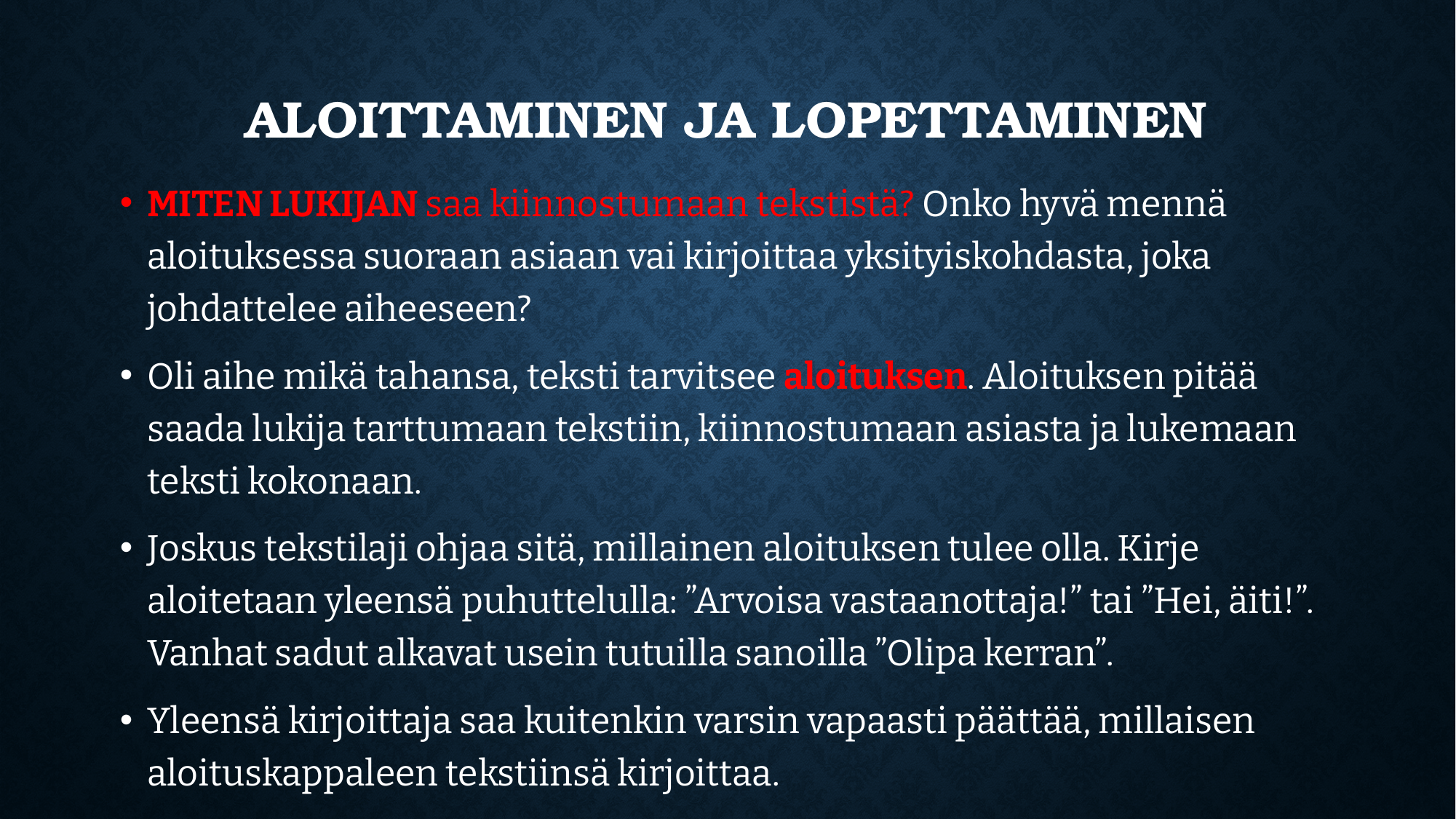

# ALOITTAMINEN JA LOPETTAMINEN
MITEN LUKIJAN saa kiinnostumaan tekstistä? Onko hyvä mennä aloituksessa suoraan asiaan vai kirjoittaa yksityiskohdasta, joka johdattelee aiheeseen?
Oli aihe mikä tahansa, teksti tarvitsee aloituksen. Aloituksen pitää saada lukija tarttumaan tekstiin, kiinnostumaan asiasta ja lukemaan teksti kokonaan.
Joskus tekstilaji ohjaa sitä, millainen aloituksen tulee olla. Kirje aloitetaan yleensä puhuttelulla: ”Arvoisa vastaanottaja!” tai ”Hei, äiti!”. Vanhat sadut alkavat usein tutuilla sanoilla ”Olipa kerran”.
Yleensä kirjoittaja saa kuitenkin varsin vapaasti päättää, millaisen aloituskappaleen tekstiinsä kirjoittaa.